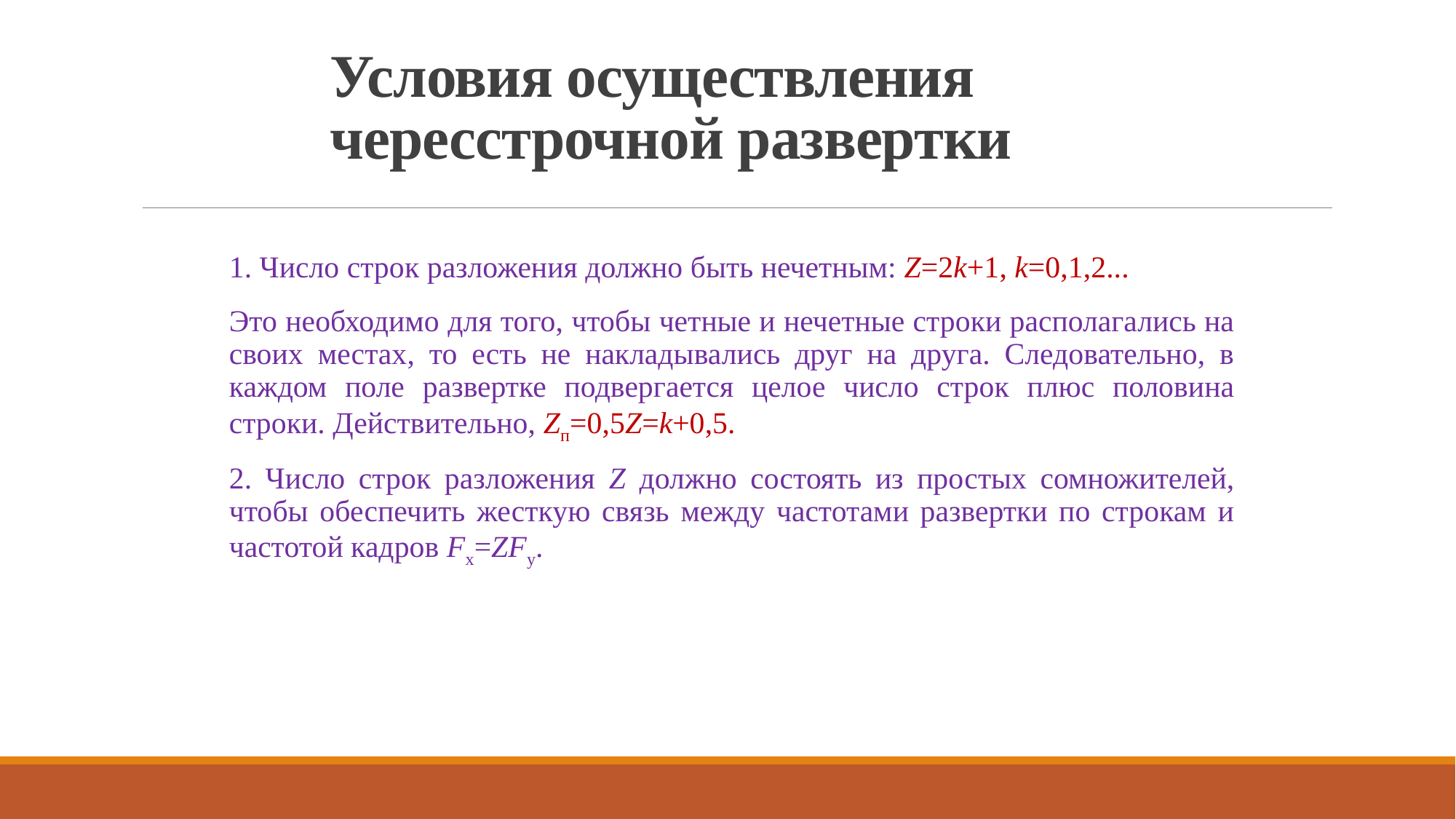

# Условия осуществления чересстрочной развертки
1. Число строк разложения должно быть нечетным: Z=2k+1, k=0,1,2...
Это необходимо для того, чтобы четные и нечетные строки располагались на своих местах, то есть не накладывались друг на друга. Следовательно, в каждом поле развертке подвергается целое число строк плюс половина строки. Действительно, Zп=0,5Z=k+0,5.
2. Число строк разложения Z должно состоять из простых сомножителей, чтобы обеспечить жесткую связь между частотами развертки по строкам и частотой кадров Fx=ZFy.